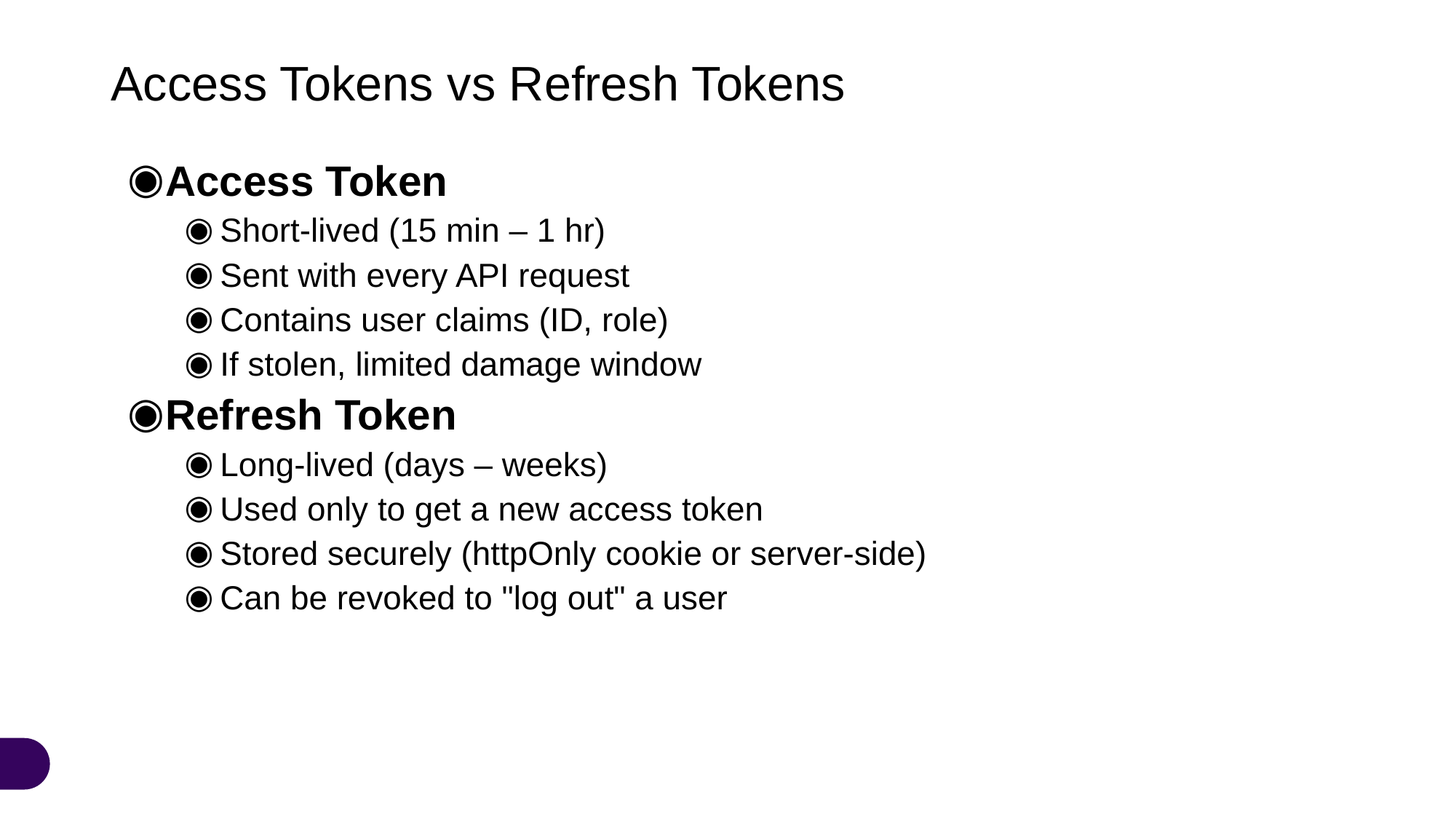

# Access Tokens vs Refresh Tokens
Access Token
Short-lived (15 min – 1 hr)
Sent with every API request
Contains user claims (ID, role)
If stolen, limited damage window
Refresh Token
Long-lived (days – weeks)
Used only to get a new access token
Stored securely (httpOnly cookie or server-side)
Can be revoked to "log out" a user